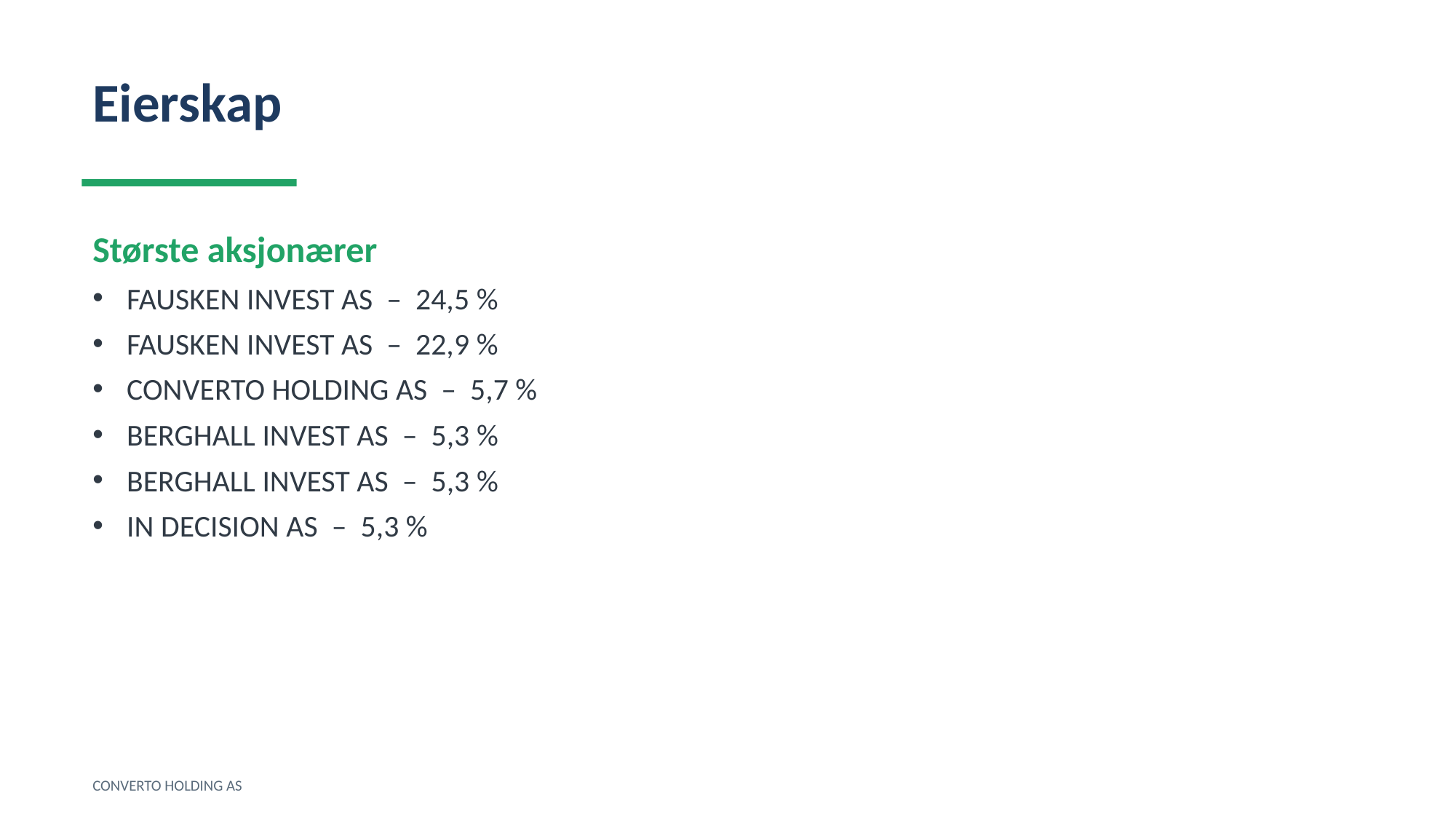

Eierskap

Største aksjonærer
FAUSKEN INVEST AS  –  24,5 %
FAUSKEN INVEST AS  –  22,9 %
CONVERTO HOLDING AS  –  5,7 %
BERGHALL INVEST AS  –  5,3 %
BERGHALL INVEST AS  –  5,3 %
IN DECISION AS  –  5,3 %
CONVERTO HOLDING AS